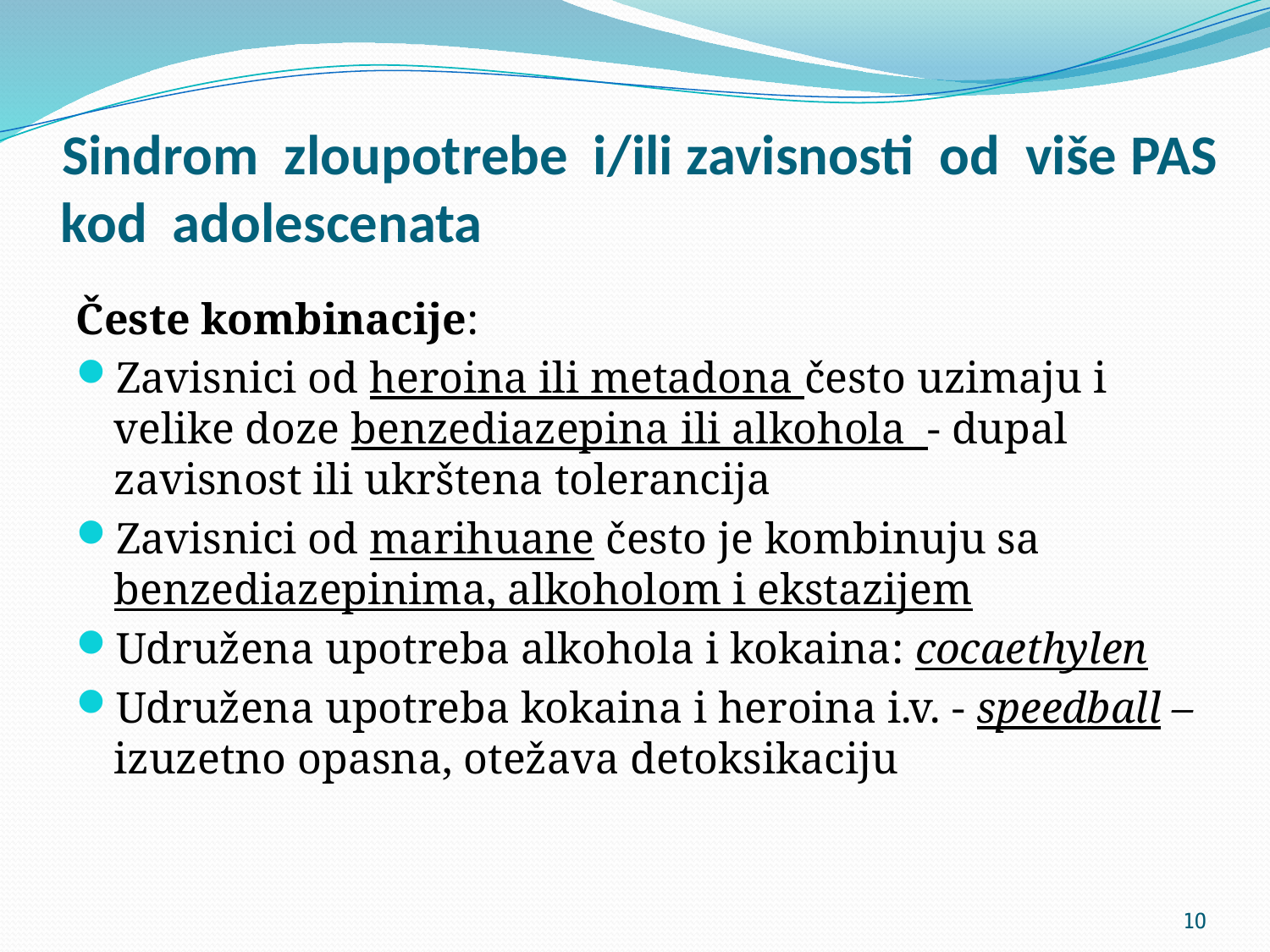

# Sindrom  zloupotrebe  i/ili zavisnosti  od  više PAS kod  adolescenata
Česte kombinacije:
Zavisnici od heroina ili metadona često uzimaju i velike doze benzediazepina ili alkohola  - dupal zavisnost ili ukrštena tolerancija
Zavisnici od marihuane često je kombinuju sa benzediazepinima, alkoholom i ekstazijem
Udružena upotreba alkohola i kokaina: cocaethylen
Udružena upotreba kokaina i heroina i.v. - speedball – izuzetno opasna, otežava detoksikaciju

10